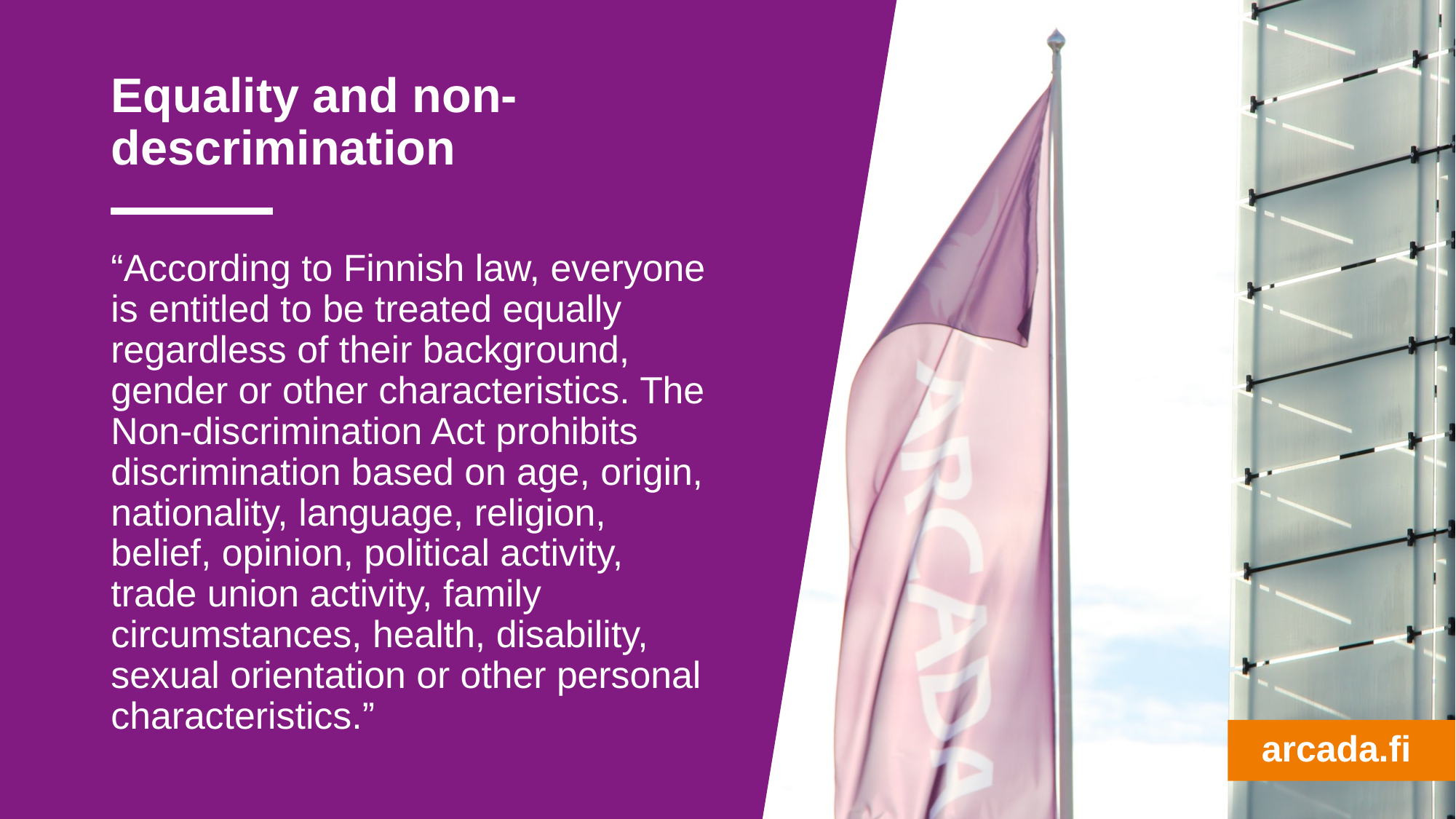

# Equality and non-descrimination
“According to Finnish law, everyone is entitled to be treated equally regardless of their background, gender or other characteristics. The Non-discrimination Act prohibits discrimination based on age, origin, nationality, language, religion, belief, opinion, political activity, trade union activity, family circumstances, health, disability, sexual orientation or other personal characteristics.”